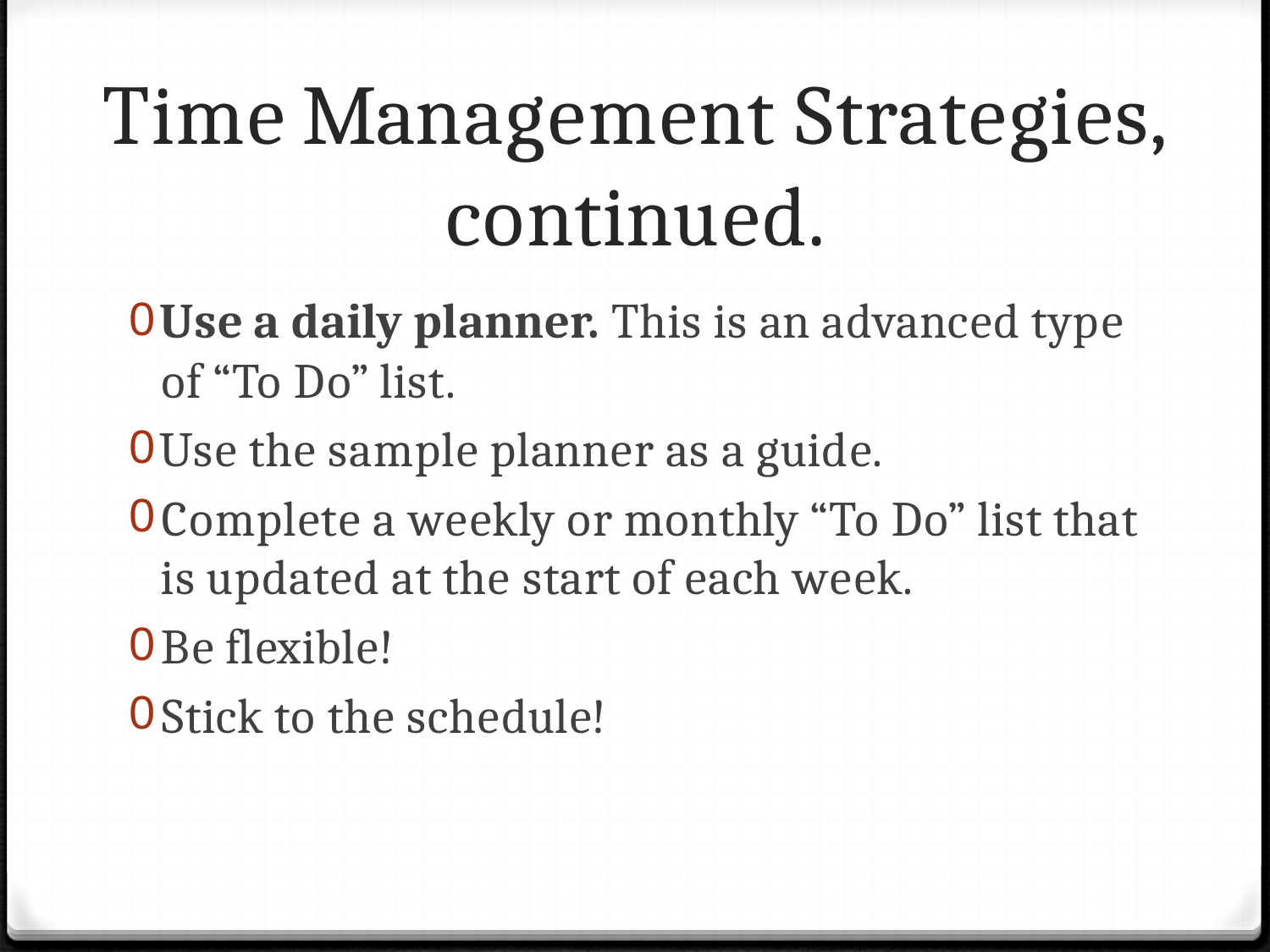

# Time Management Strategies, continued.
Use a daily planner. This is an advanced type of “To Do” list.
Use the sample planner as a guide.
Complete a weekly or monthly “To Do” list that is updated at the start of each week.
Be flexible!
Stick to the schedule!